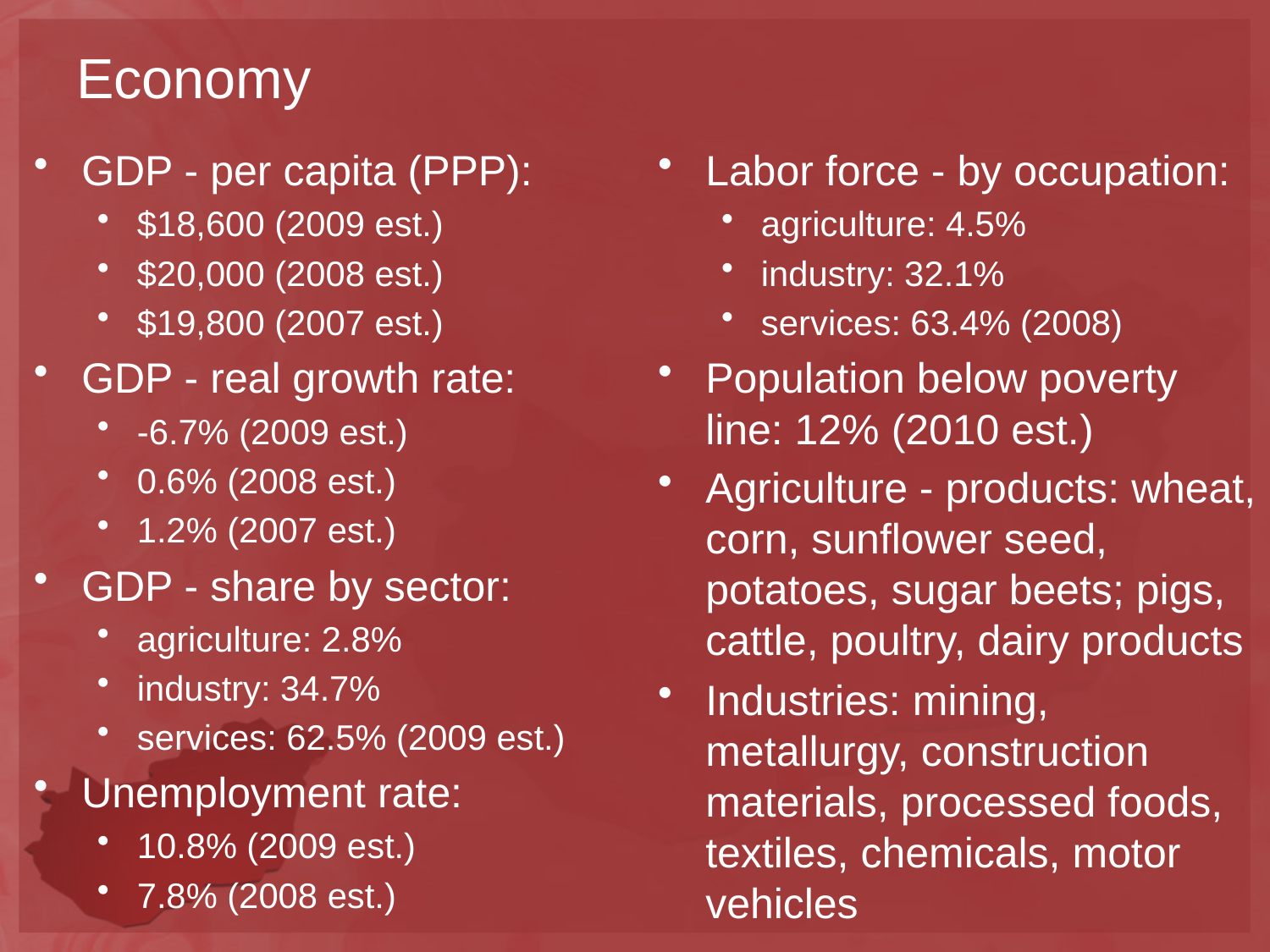

# Economy
GDP - per capita (PPP):
$18,600 (2009 est.)
$20,000 (2008 est.)
$19,800 (2007 est.)
GDP - real growth rate:
-6.7% (2009 est.)
0.6% (2008 est.)
1.2% (2007 est.)
GDP - share by sector:
agriculture: 2.8%
industry: 34.7%
services: 62.5% (2009 est.)
Unemployment rate:
10.8% (2009 est.)
7.8% (2008 est.)

Labor force - by occupation:
agriculture: 4.5%
industry: 32.1%
services: 63.4% (2008)
Population below poverty line: 12% (2010 est.)
Agriculture - products: wheat, corn, sunflower seed, potatoes, sugar beets; pigs, cattle, poultry, dairy products
Industries: mining, metallurgy, construction materials, processed foods, textiles, chemicals, motor vehicles